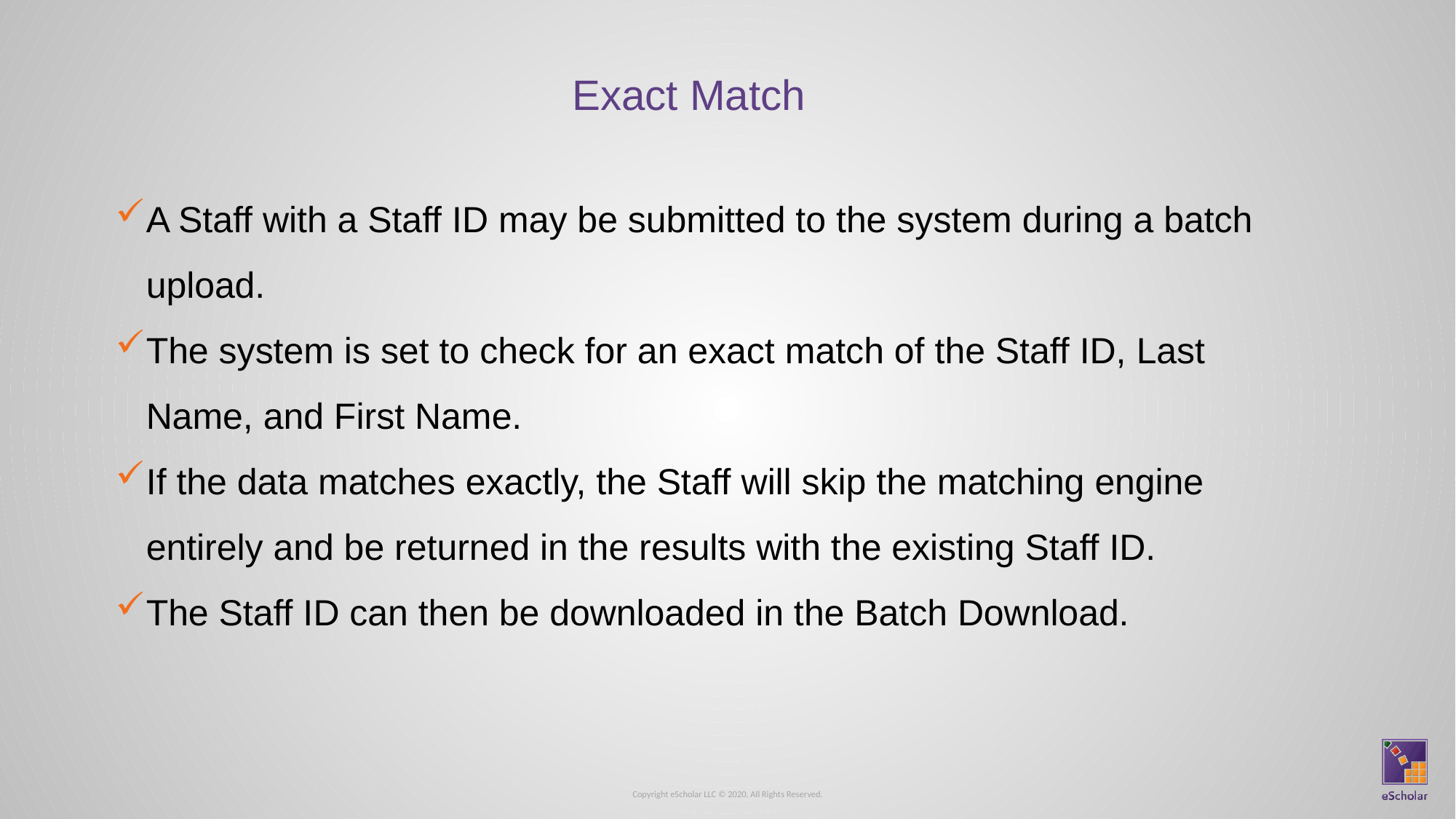

# Exact Match
A Staff with a Staff ID may be submitted to the system during a batch upload.
The system is set to check for an exact match of the Staff ID, Last Name, and First Name.
If the data matches exactly, the Staff will skip the matching engine entirely and be returned in the results with the existing Staff ID.
The Staff ID can then be downloaded in the Batch Download.